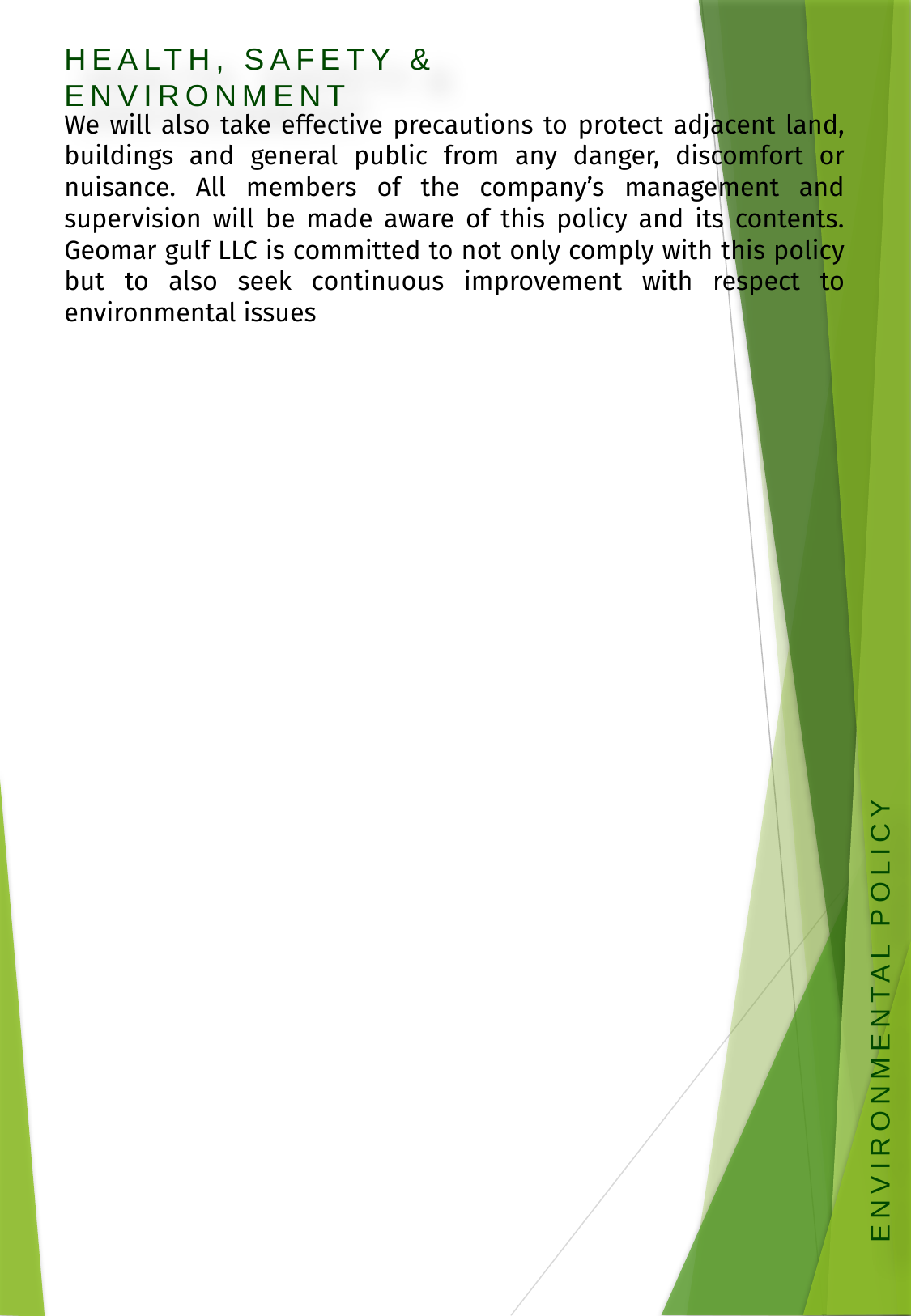

HEALTH, SAFETY & ENVIRONMENT
We will also take effective precautions to protect adjacent land, buildings and general public from any danger, discomfort or nuisance. All members of the company’s management and supervision will be made aware of this policy and its contents. Geomar gulf LLC is committed to not only comply with this policy but to also seek continuous improvement with respect to environmental issues
ENVIRONMENTAL POLICY